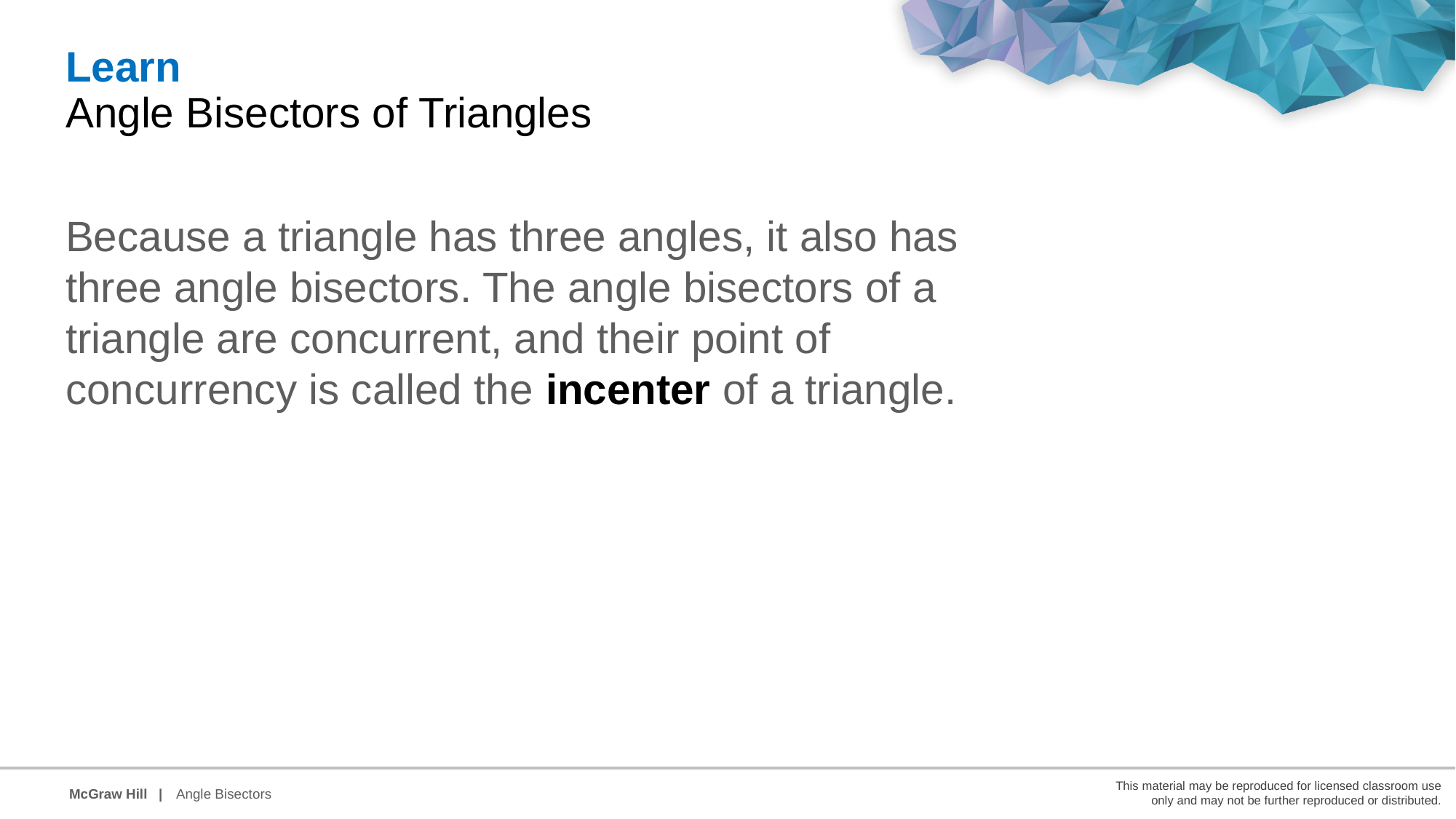

Learn
Angle Bisectors of Triangles
Because a triangle has three angles, it also has three angle bisectors. The angle bisectors of a triangle are concurrent, and their point of concurrency is called the incenter of a triangle.